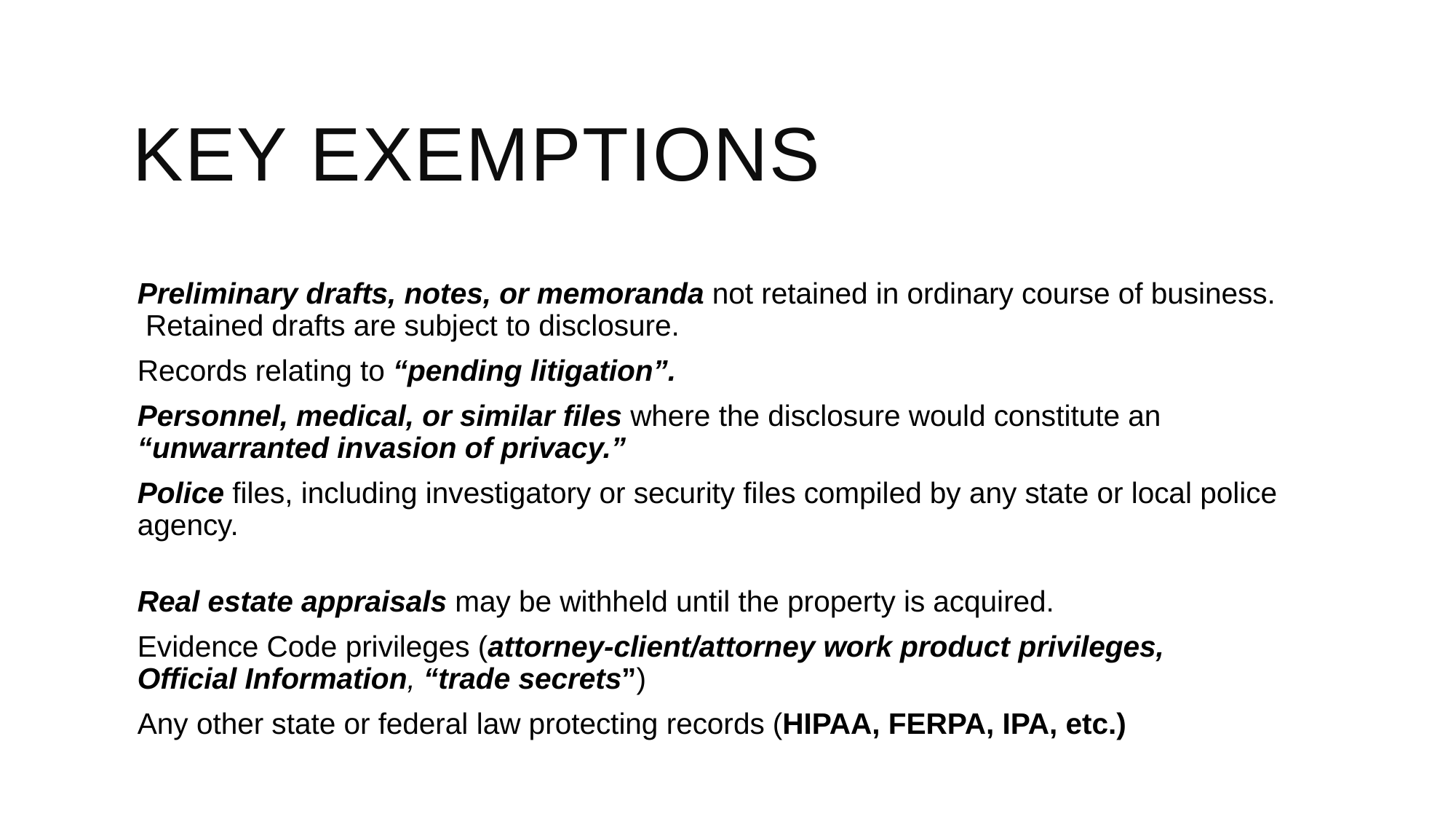

# KEY EXEMPTIONS
Preliminary drafts, notes, or memoranda not retained in ordinary course of business.  Retained drafts are subject to disclosure.
Records relating to “pending litigation”.
Personnel, medical, or similar files where the disclosure would constitute an “unwarranted invasion of privacy.”
Police files, including investigatory or security files compiled by any state or local police agency.
Real estate appraisals may be withheld until the property is acquired.
Evidence Code privileges (attorney-client/attorney work product privileges,  Official Information, “trade secrets”)
Any other state or federal law protecting records (HIPAA, FERPA, IPA, etc.)